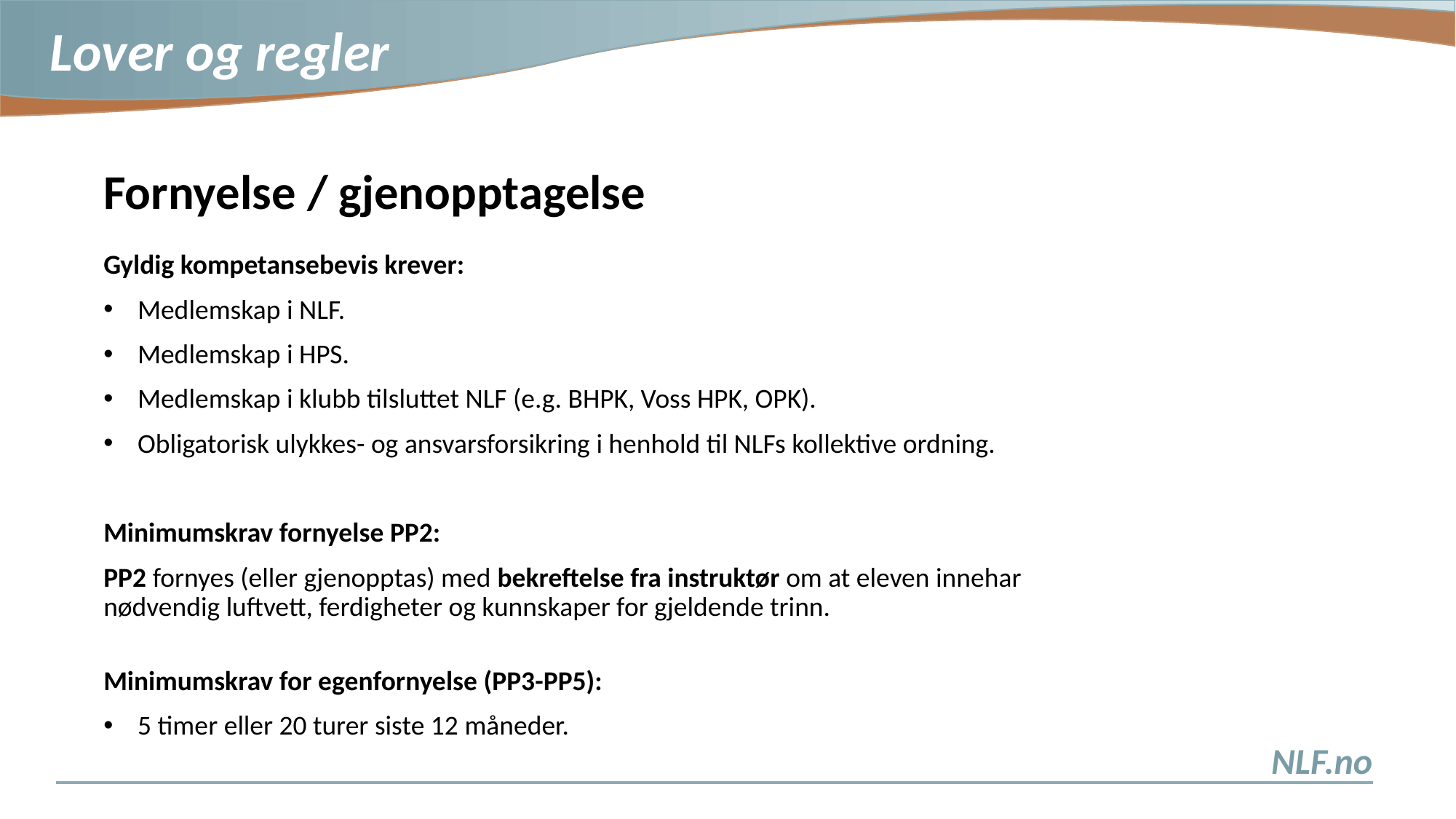

Fornyelse / gjenopptagelse
Gyldig kompetansebevis krever:
Medlemskap i NLF.
Medlemskap i HPS.
Medlemskap i klubb tilsluttet NLF (e.g. BHPK, Voss HPK, OPK).
Obligatorisk ulykkes- og ansvarsforsikring i henhold til NLFs kollektive ordning.

Minimumskrav fornyelse PP2:
PP2 fornyes (eller gjenopptas) med bekreftelse fra instruktør om at eleven innehar nødvendig luftvett, ferdigheter og kunnskaper for gjeldende trinn.
Minimumskrav for egenfornyelse (PP3-PP5):
5 timer eller 20 turer siste 12 måneder.